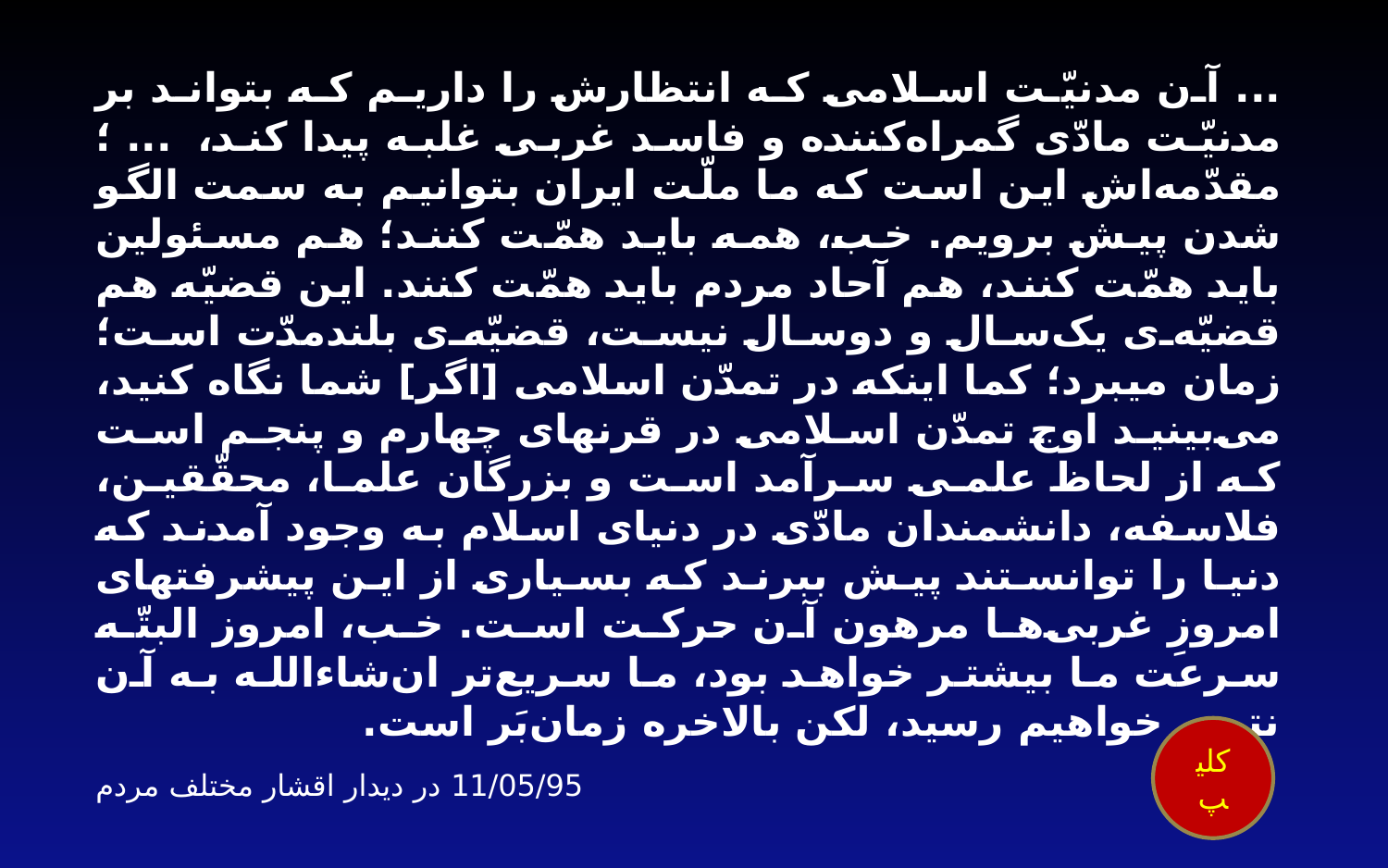

... آن مدنیّت اسلامی که انتظارش را داریم که بتواند بر مدنیّت مادّی گمراه‌کننده و فاسد غربی غلبه پیدا کند، ... ؛ مقدّمه‌اش این است که ما ملّت ایران بتوانیم به سمت الگو شدن پیش برویم. خب، همه باید همّت کنند؛ هم مسئولین باید همّت کنند، هم آحاد مردم باید همّت کنند. این قضیّه هم قضیّه‌ی یک‌سال و دوسال نیست، قضیّه‌ی بلندمدّت است؛ زمان میبرد؛ کما اینکه در تمدّن اسلامی [اگر] شما نگاه کنید، می‌بینید اوج تمدّن اسلامی در قرنهای چهارم و پنجم است که از لحاظ علمی سرآمد است و بزرگان علما، محقّقین، فلاسفه، دانشمندان مادّی در دنیای اسلام به وجود آمدند که دنیا را توانستند پیش ببرند که بسیاری از این پیشرفتهای امروزِ غربی‌ها مرهون آن حرکت است. خب، امروز البتّه سرعت ما بیشتر خواهد بود، ما سریع‌تر ان‌شاءالله به آن نتیجه خواهیم رسید، لکن بالاخره زمان‌بَر است.
 11/05/95 در دیدار اقشار مختلف مردم
کلیپ